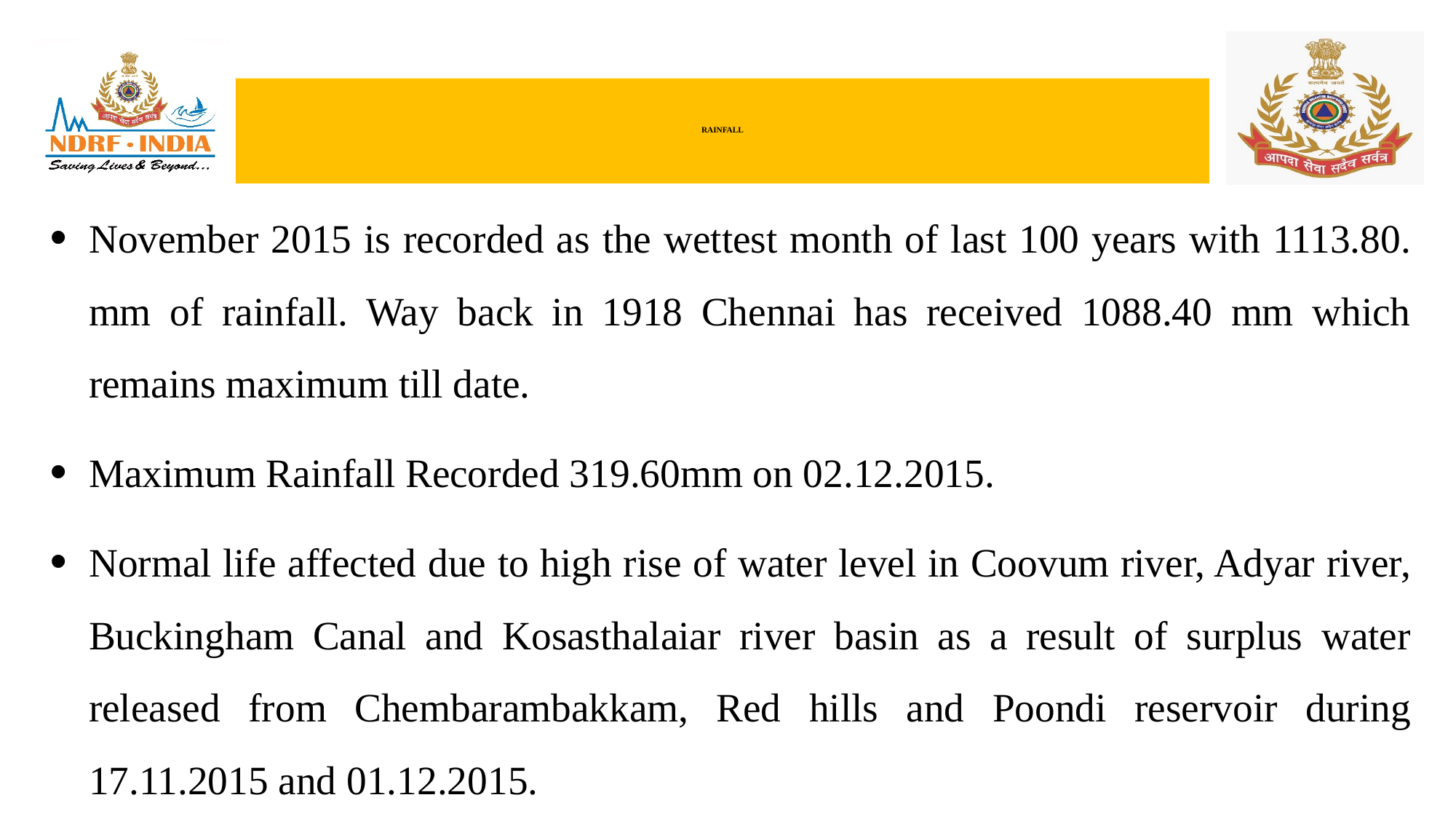

# RAINFALL
November 2015 is recorded as the wettest month of last 100 years with 1113.80. mm of rainfall. Way back in 1918 Chennai has received 1088.40 mm which remains maximum till date.
Maximum Rainfall Recorded 319.60mm on 02.12.2015.
Normal life affected due to high rise of water level in Coovum river, Adyar river, Buckingham Canal and Kosasthalaiar river basin as a result of surplus water released from Chembarambakkam, Red hills and Poondi reservoir during 17.11.2015 and 01.12.2015.